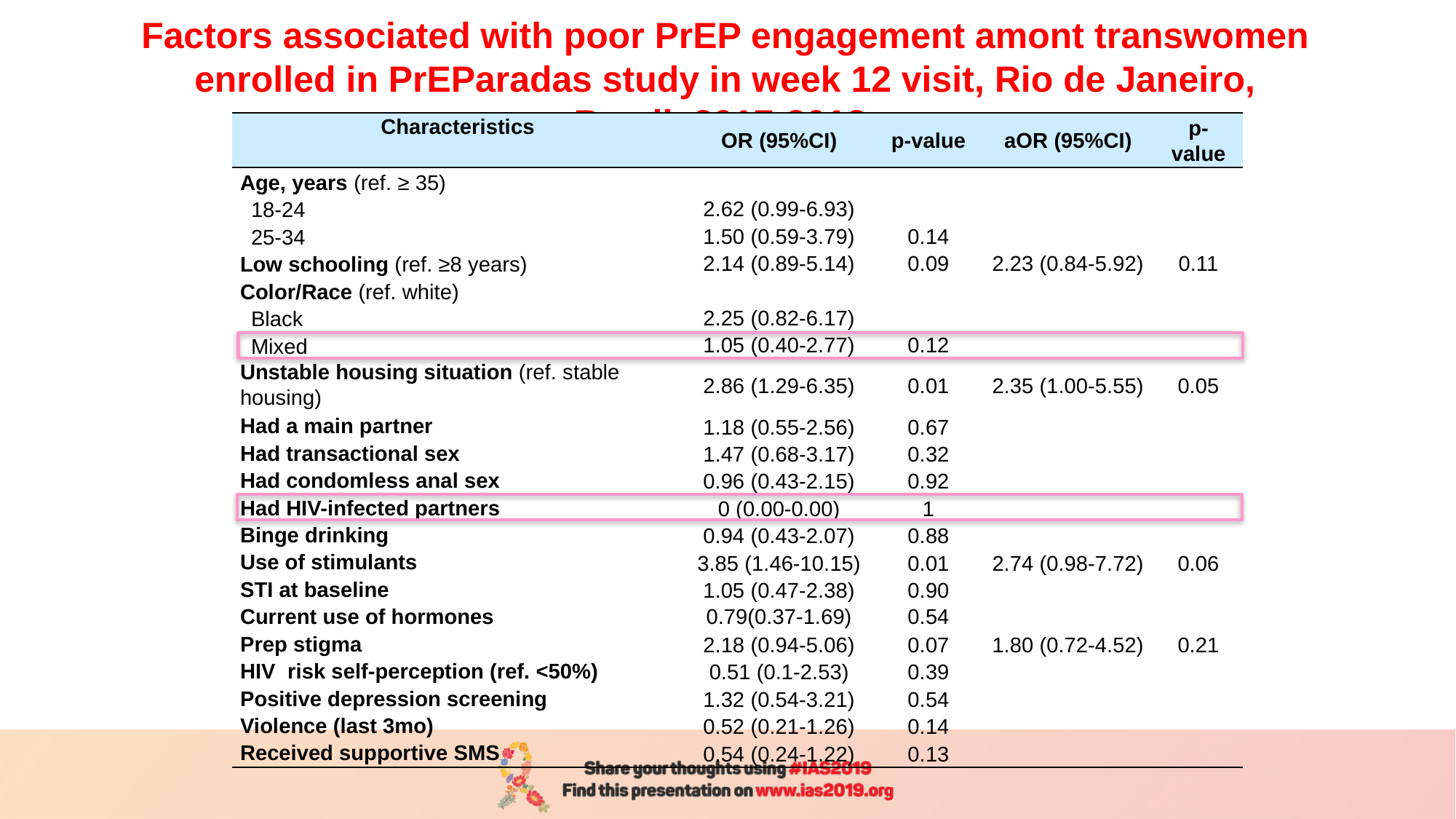

Factors associated with poor PrEP engagement amont transwomen enrolled in PrEParadas study in week 12 visit, Rio de Janeiro, Brazil, 2017-2018

| Characteristics | OR (95%CI) | p-value | aOR (95%CI) | p-value |
| --- | --- | --- | --- | --- |
| Age, years (ref. ≥ 35) |  |  |  |  |
| 18-24 | 2.62 (0.99-6.93) |  |  |  |
| 25-34 | 1.50 (0.59-3.79) | 0.14 |  |  |
| Low schooling (ref. ≥8 years) | 2.14 (0.89-5.14) | 0.09 | 2.23 (0.84-5.92) | 0.11 |
| Color/Race (ref. white) |  |  |  |  |
| Black | 2.25 (0.82-6.17) |  |  |  |
| Mixed | 1.05 (0.40-2.77) | 0.12 |  |  |
| Unstable housing situation (ref. stable housing) | 2.86 (1.29-6.35) | 0.01 | 2.35 (1.00-5.55) | 0.05 |
| Had a main partner | 1.18 (0.55-2.56) | 0.67 |  |  |
| Had transactional sex | 1.47 (0.68-3.17) | 0.32 |  |  |
| Had condomless anal sex | 0.96 (0.43-2.15) | 0.92 |  |  |
| Had HIV-infected partners | 0 (0.00-0.00) | 1 |  |  |
| Binge drinking | 0.94 (0.43-2.07) | 0.88 |  |  |
| Use of stimulants | 3.85 (1.46-10.15) | 0.01 | 2.74 (0.98-7.72) | 0.06 |
| STI at baseline | 1.05 (0.47-2.38) | 0.90 |  |  |
| Current use of hormones | 0.79(0.37-1.69) | 0.54 |  |  |
| Prep stigma | 2.18 (0.94-5.06) | 0.07 | 1.80 (0.72-4.52) | 0.21 |
| HIV risk self-perception (ref. <50%) | 0.51 (0.1-2.53) | 0.39 |  |  |
| Positive depression screening | 1.32 (0.54-3.21) | 0.54 |  |  |
| Violence (last 3mo) | 0.52 (0.21-1.26) | 0.14 |  |  |
| Received supportive SMS | 0.54 (0.24-1.22) | 0.13 |  |  |